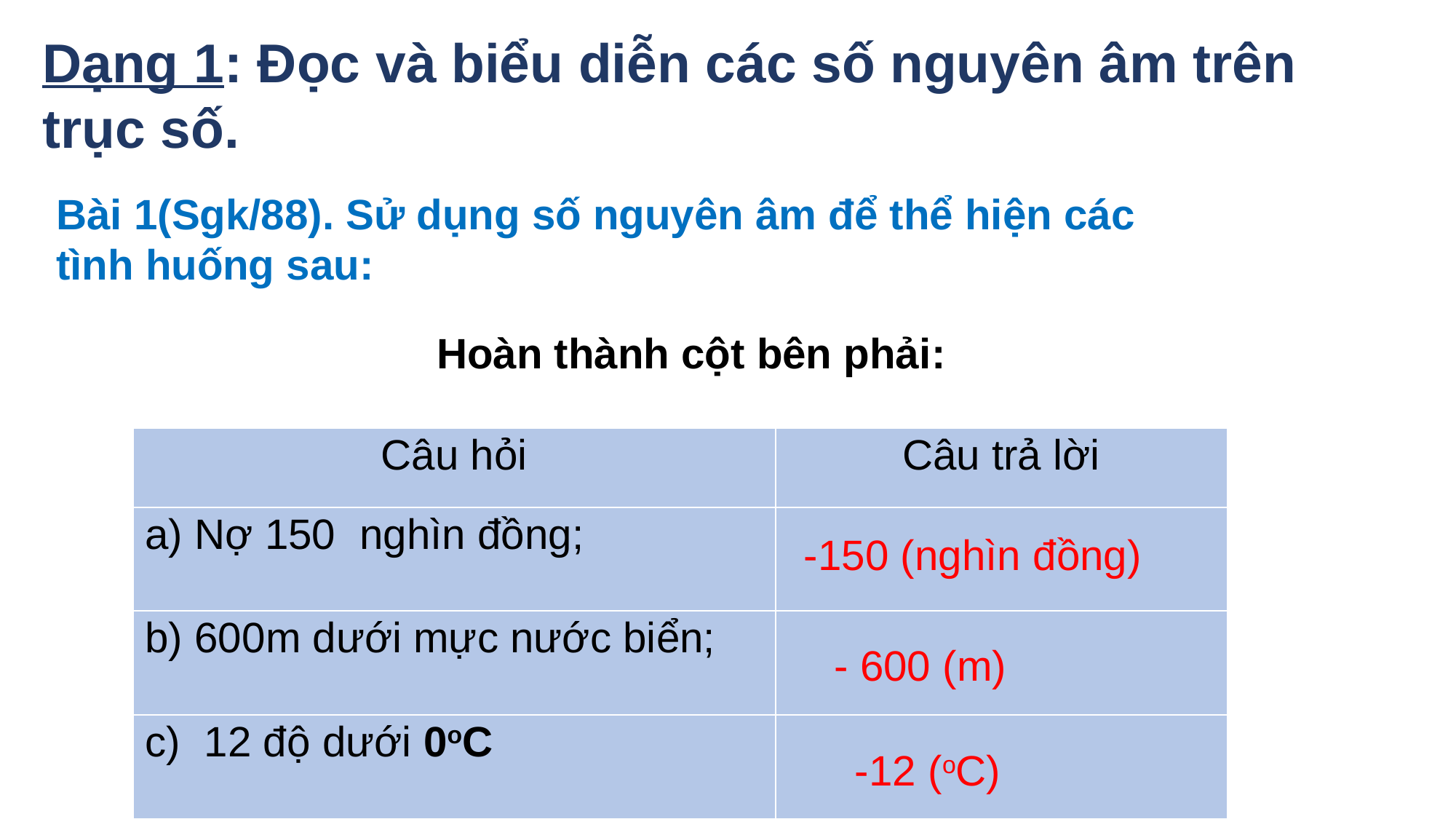

Dạng 1: Đọc và biểu diễn các số nguyên âm trên trục số.
Bài 1(Sgk/88). Sử dụng số nguyên âm để thể hiện các tình huống sau:
Hoàn thành cột bên phải:
| Câu hỏi | Câu trả lời |
| --- | --- |
| a) Nợ 150 nghìn đồng; |  |
| b) 600m dưới mực nước biển; |  |
| c) 12 độ dưới 0oC |  |
-150 (nghìn đồng)
- 600 (m)
-12 (oC)